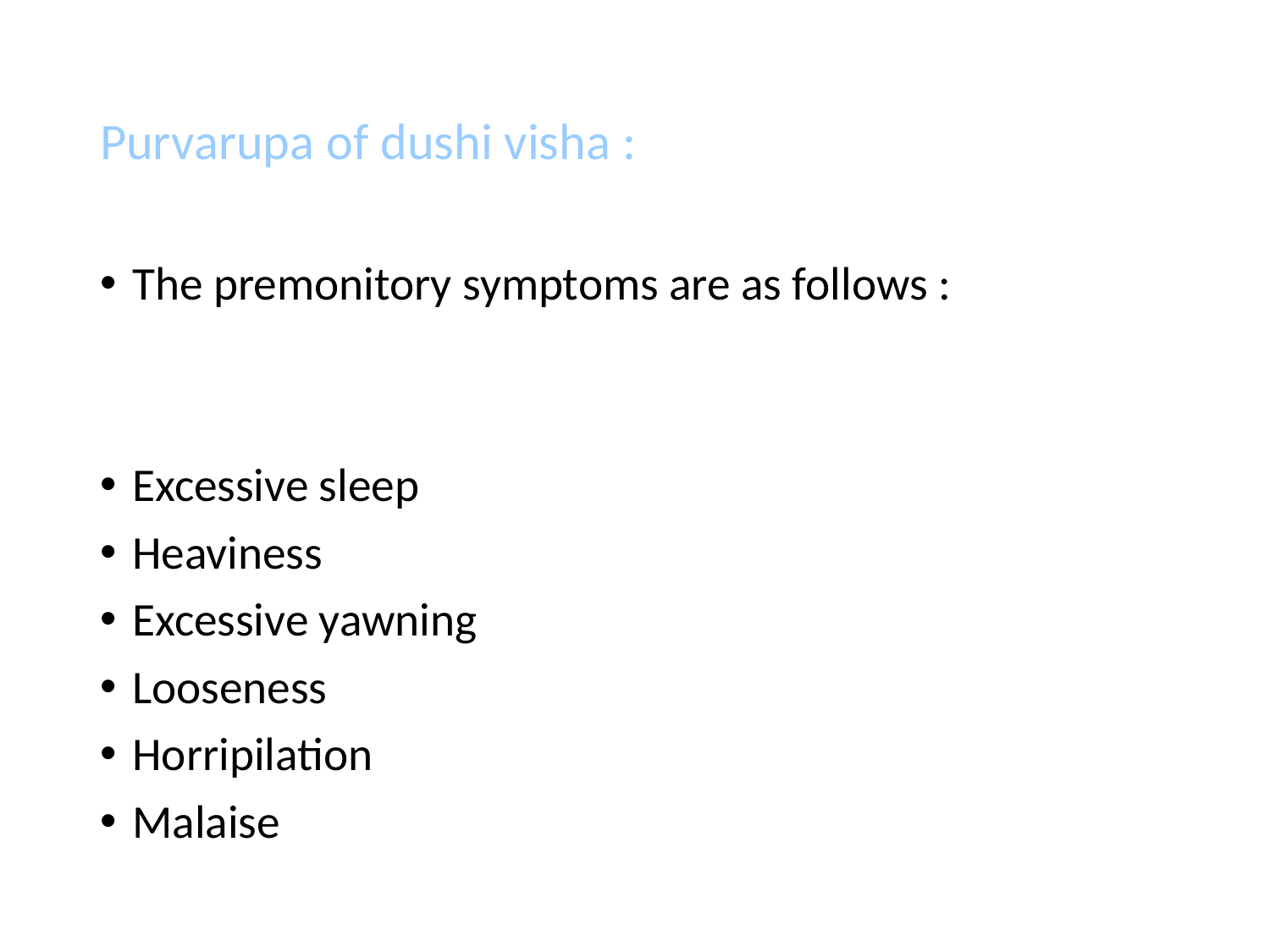

# Purvarupa of dushi visha :
The premonitory symptoms are as follows :

Excessive sleep
Heaviness
Excessive yawning
Looseness
Horripilation
Malaise